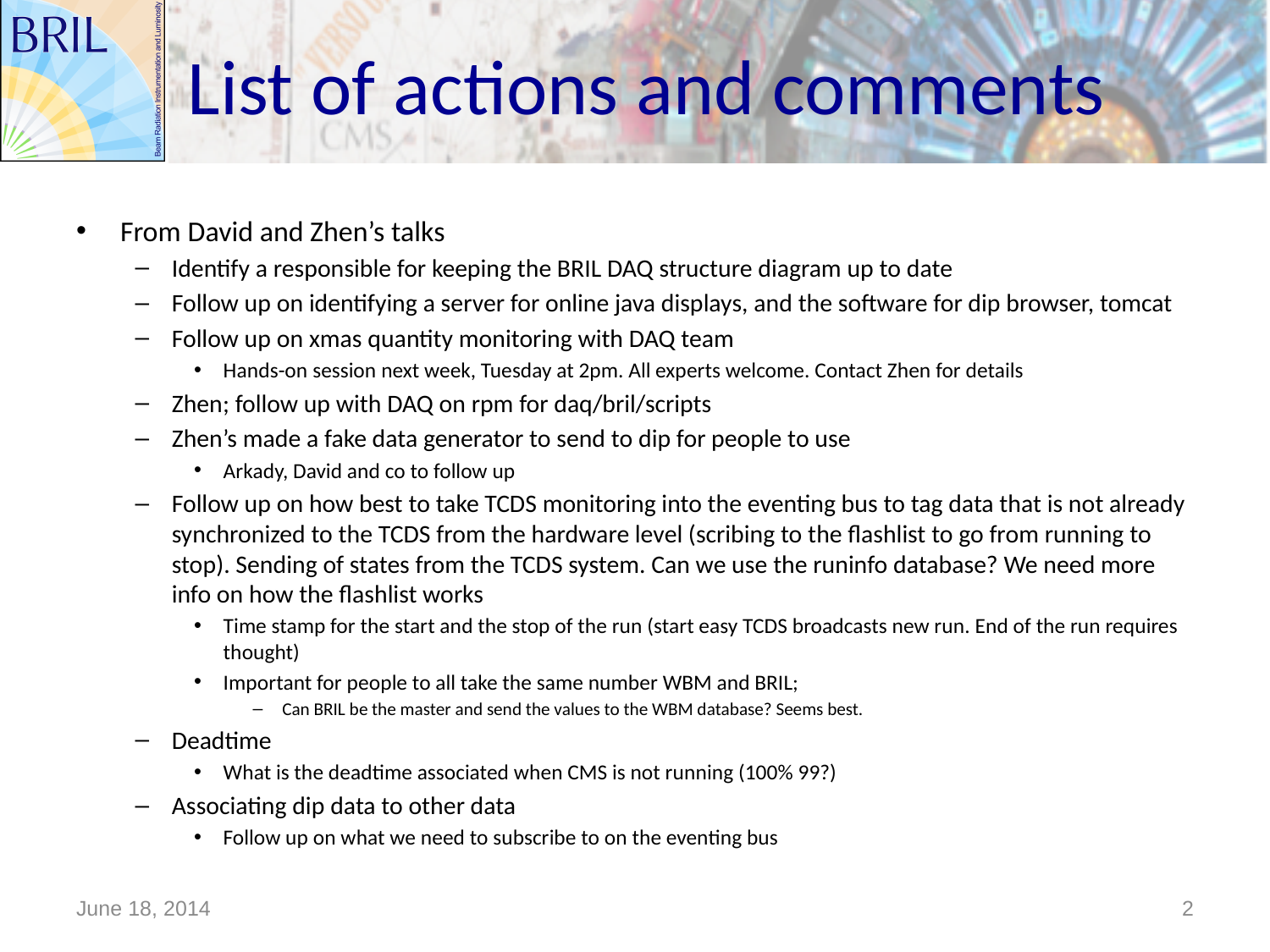

# List of actions and comments
From David and Zhen’s talks
Identify a responsible for keeping the BRIL DAQ structure diagram up to date
Follow up on identifying a server for online java displays, and the software for dip browser, tomcat
Follow up on xmas quantity monitoring with DAQ team
Hands-on session next week, Tuesday at 2pm. All experts welcome. Contact Zhen for details
Zhen; follow up with DAQ on rpm for daq/bril/scripts
Zhen’s made a fake data generator to send to dip for people to use
Arkady, David and co to follow up
Follow up on how best to take TCDS monitoring into the eventing bus to tag data that is not already synchronized to the TCDS from the hardware level (scribing to the flashlist to go from running to stop). Sending of states from the TCDS system. Can we use the runinfo database? We need more info on how the flashlist works
Time stamp for the start and the stop of the run (start easy TCDS broadcasts new run. End of the run requires thought)
Important for people to all take the same number WBM and BRIL;
Can BRIL be the master and send the values to the WBM database? Seems best.
Deadtime
What is the deadtime associated when CMS is not running (100% 99?)
Associating dip data to other data
Follow up on what we need to subscribe to on the eventing bus
June 18, 2014

2